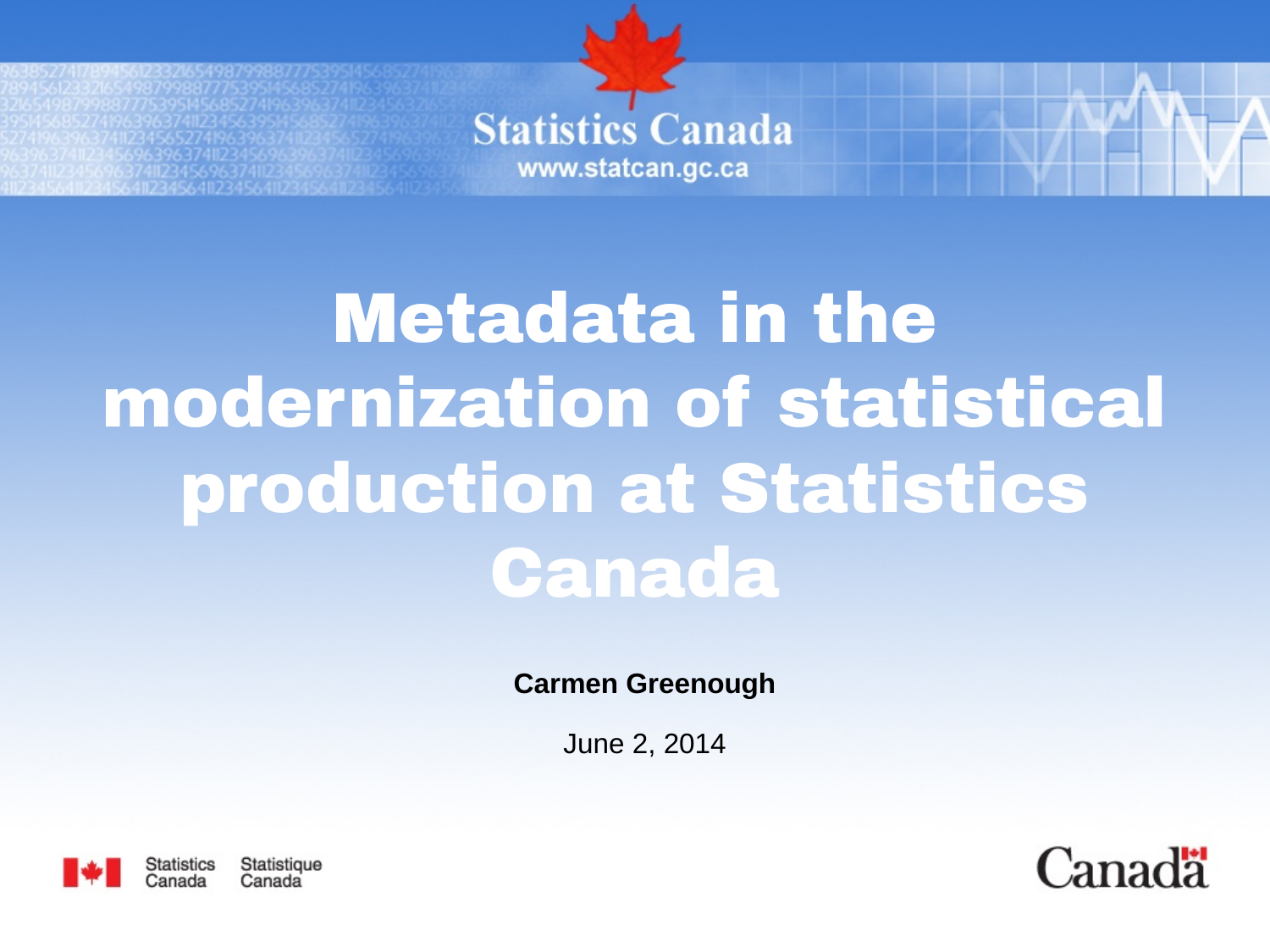

Metadata in the modernization of statistical production at Statistics Canada

Carmen Greenough
June 2, 2014